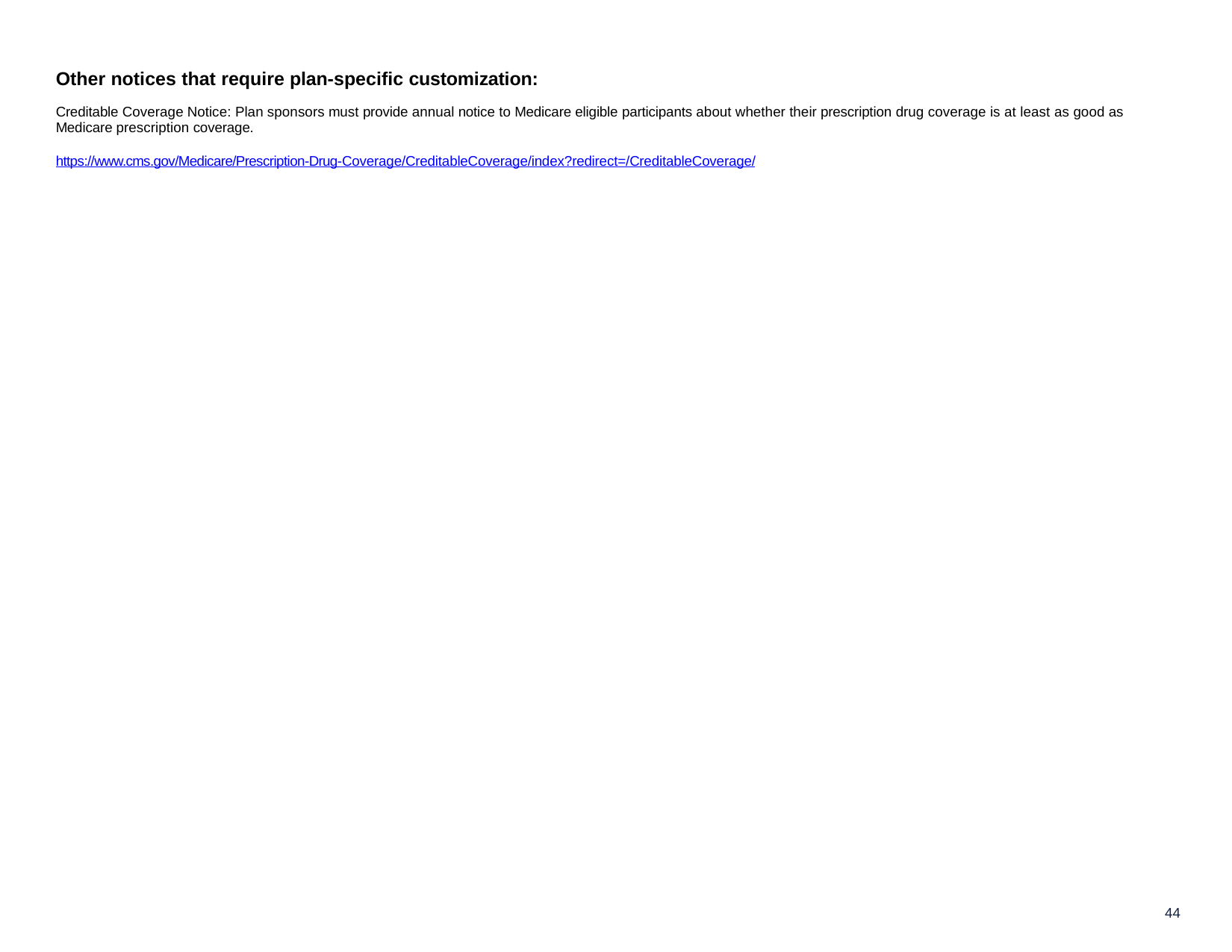

Other notices that require plan-specific customization:
Creditable Coverage Notice: Plan sponsors must provide annual notice to Medicare eligible participants about whether their prescription drug coverage is at least as good as Medicare prescription coverage.

https://www.cms.gov/Medicare/Prescription-Drug-Coverage/CreditableCoverage/index?redirect=/CreditableCoverage/
44